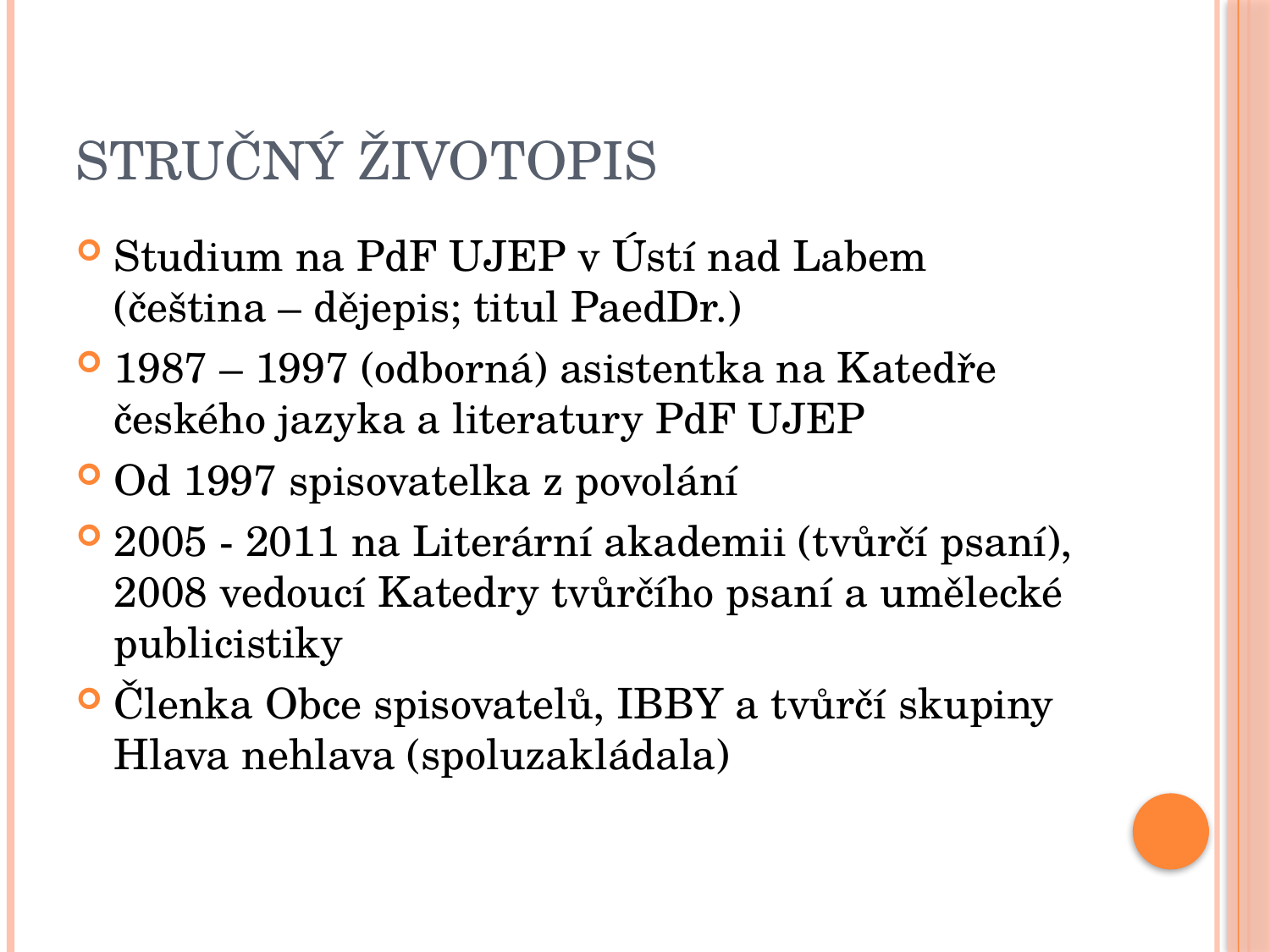

# Stručný životopis
Studium na PdF UJEP v Ústí nad Labem (čeština – dějepis; titul PaedDr.)
1987 – 1997 (odborná) asistentka na Katedře českého jazyka a literatury PdF UJEP
Od 1997 spisovatelka z povolání
2005 - 2011 na Literární akademii (tvůrčí psaní), 2008 vedoucí Katedry tvůrčího psaní a umělecké publicistiky
Členka Obce spisovatelů, IBBY a tvůrčí skupiny Hlava nehlava (spoluzakládala)